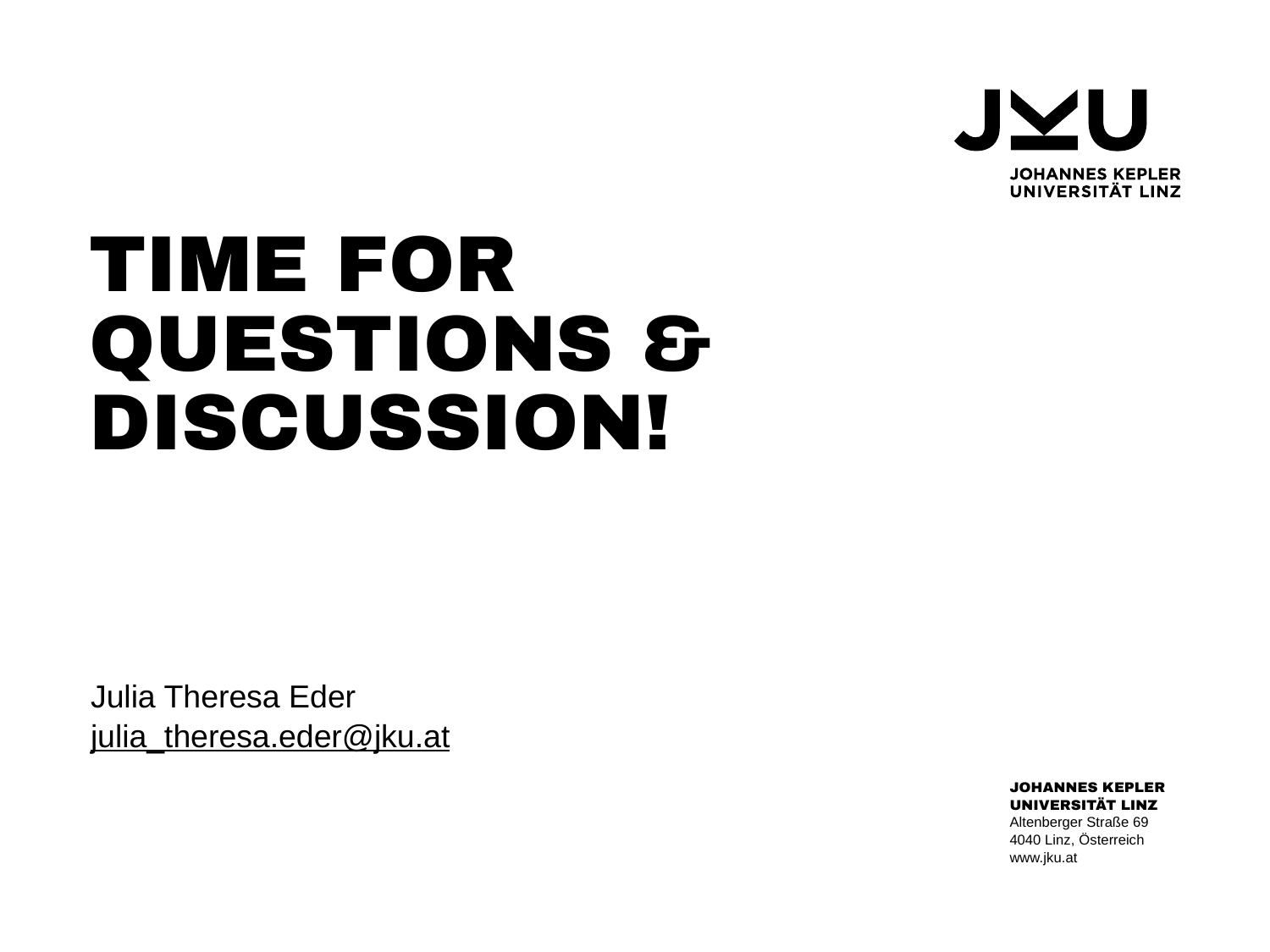

# Time for Questions & discussion!
Julia Theresa Eder
julia_theresa.eder@jku.at